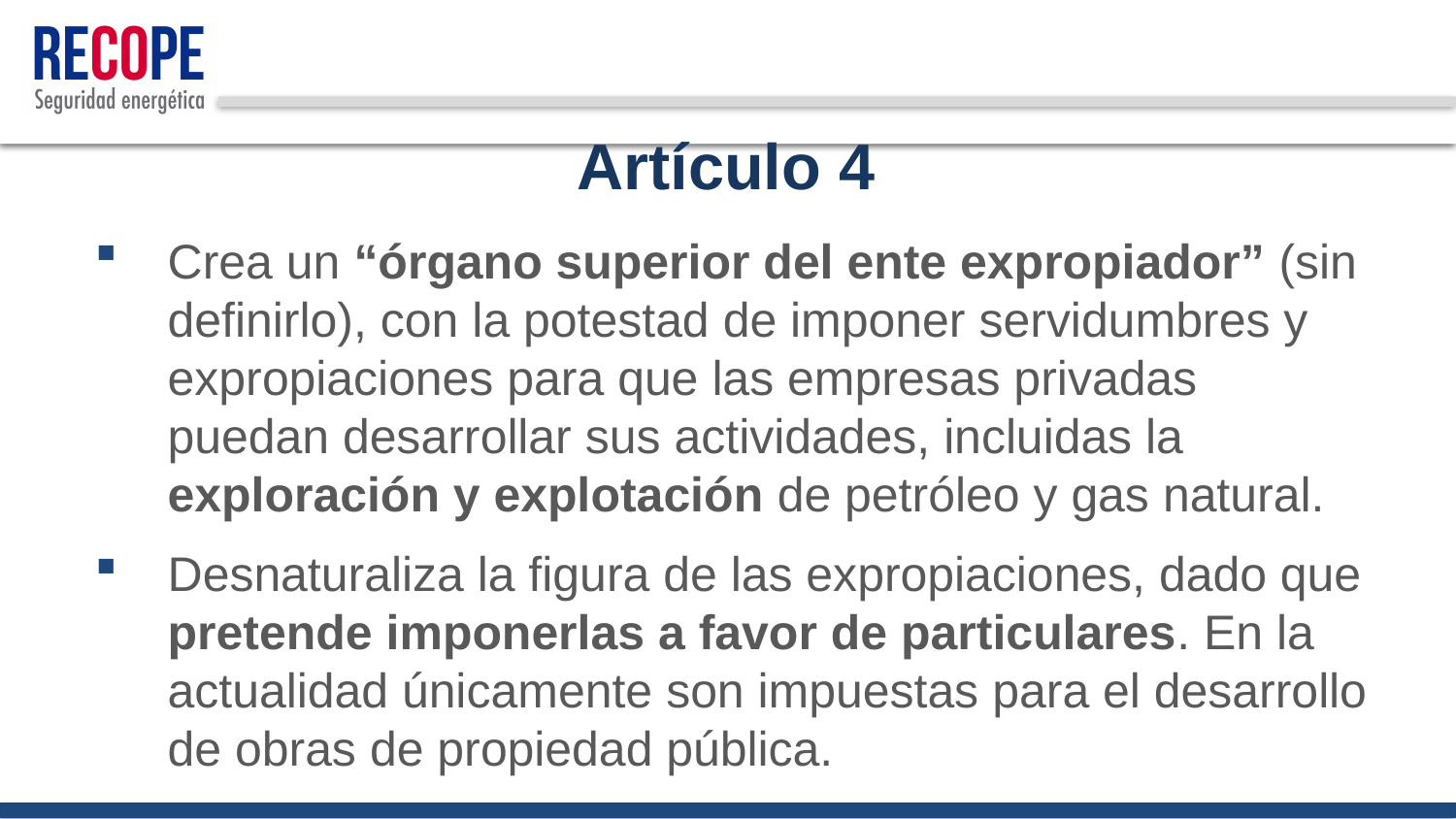

# Artículo 4
Crea un “órgano superior del ente expropiador” (sin definirlo), con la potestad de imponer servidumbres y expropiaciones para que las empresas privadas puedan desarrollar sus actividades, incluidas la exploración y explotación de petróleo y gas natural.
Desnaturaliza la figura de las expropiaciones, dado que pretende imponerlas a favor de particulares. En la actualidad únicamente son impuestas para el desarrollo de obras de propiedad pública.